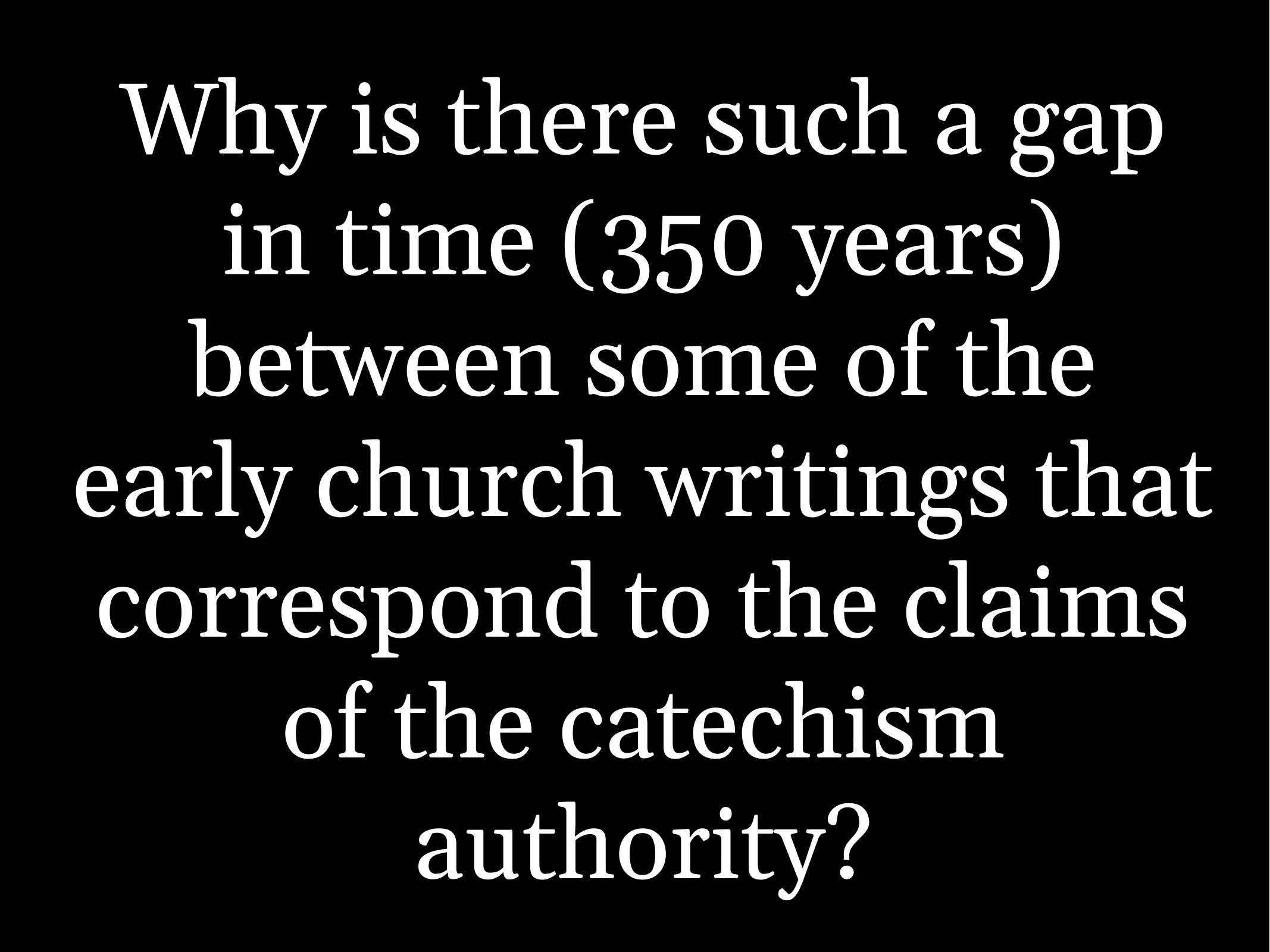

# Why is there such a gap in time (350 years) between some of the early church writings that correspond to the claims of the catechism authority?